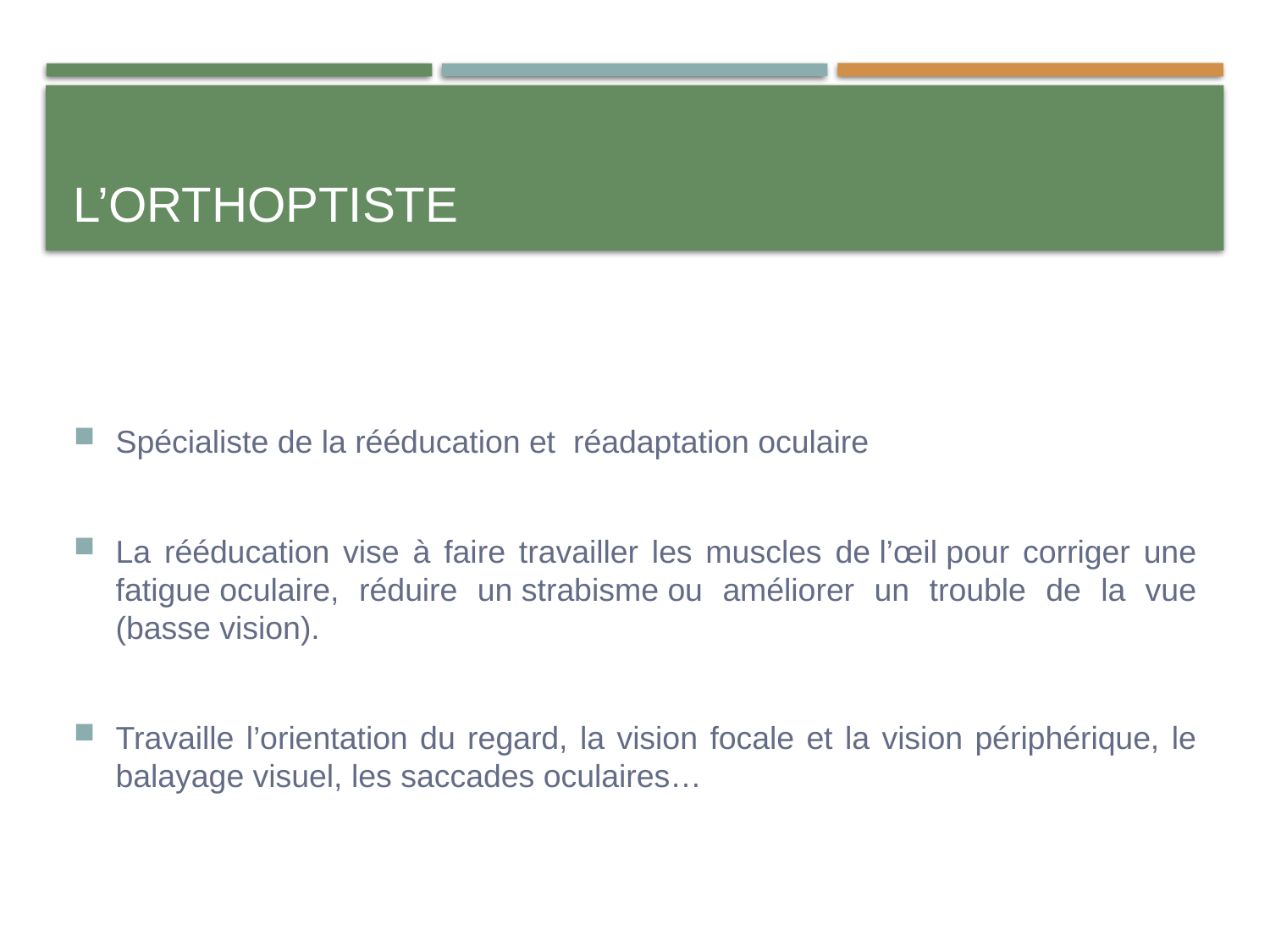

# l’orthoptiste
Spécialiste de la rééducation et  réadaptation oculaire

La rééducation vise à faire travailler les muscles de l’œil pour corriger une fatigue oculaire, réduire un strabisme ou améliorer un trouble de la vue (basse vision).

Travaille l’orientation du regard, la vision focale et la vision périphérique, le balayage visuel, les saccades oculaires…